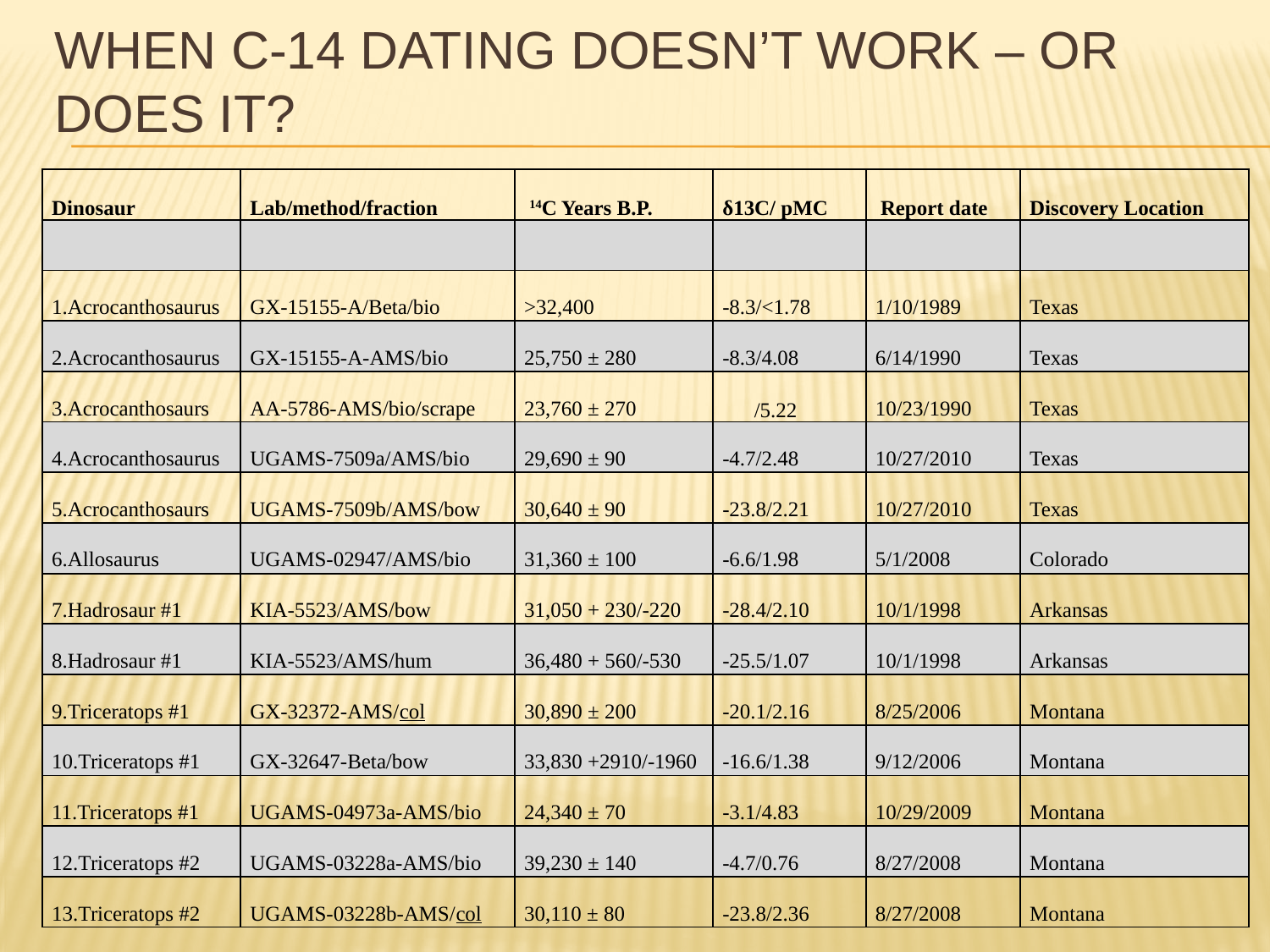

# When C-14 dating doesn’t work – or does it?
| Dinosaur | Lab/method/fraction | 14C Years B.P. | δ13C/ pMC | Report date | Discovery Location |
| --- | --- | --- | --- | --- | --- |
|  |  |  |  |  |  |
| 1.Acrocanthosaurus | GX-15155-A/Beta/bio | >32,400 | -8.3/<1.78 | 1/10/1989 | Texas |
| 2.Acrocanthosaurus | GX-15155-A-AMS/bio | 25,750 ± 280 | -8.3/4.08 | 6/14/1990 | Texas |
| 3.Acrocanthosaurs | AA-5786-AMS/bio/scrape | 23,760 ± 270 | /5.22 | 10/23/1990 | Texas |
| 4.Acrocanthosaurus | UGAMS-7509a/AMS/bio | 29,690 ± 90 | -4.7/2.48 | 10/27/2010 | Texas |
| 5.Acrocanthosaurs | UGAMS-7509b/AMS/bow | 30,640 ± 90 | -23.8/2.21 | 10/27/2010 | Texas |
| 6.Allosaurus | UGAMS-02947/AMS/bio | 31,360 ± 100 | -6.6/1.98 | 5/1/2008 | Colorado |
| 7.Hadrosaur #1 | KIA-5523/AMS/bow | 31,050 + 230/-220 | -28.4/2.10 | 10/1/1998 | Arkansas |
| 8.Hadrosaur #1 | KIA-5523/AMS/hum | 36,480 + 560/-530 | -25.5/1.07 | 10/1/1998 | Arkansas |
| 9.Triceratops #1 | GX-32372-AMS/col | 30,890 ± 200 | -20.1/2.16 | 8/25/2006 | Montana |
| 10.Triceratops #1 | GX-32647-Beta/bow | 33,830 +2910/-1960 | -16.6/1.38 | 9/12/2006 | Montana |
| 11.Triceratops #1 | UGAMS-04973a-AMS/bio | 24,340 ± 70 | -3.1/4.83 | 10/29/2009 | Montana |
| 12.Triceratops #2 | UGAMS-03228a-AMS/bio | 39,230 ± 140 | -4.7/0.76 | 8/27/2008 | Montana |
| 13.Triceratops #2 | UGAMS-03228b-AMS/col | 30,110 ± 80 | -23.8/2.36 | 8/27/2008 | Montana |